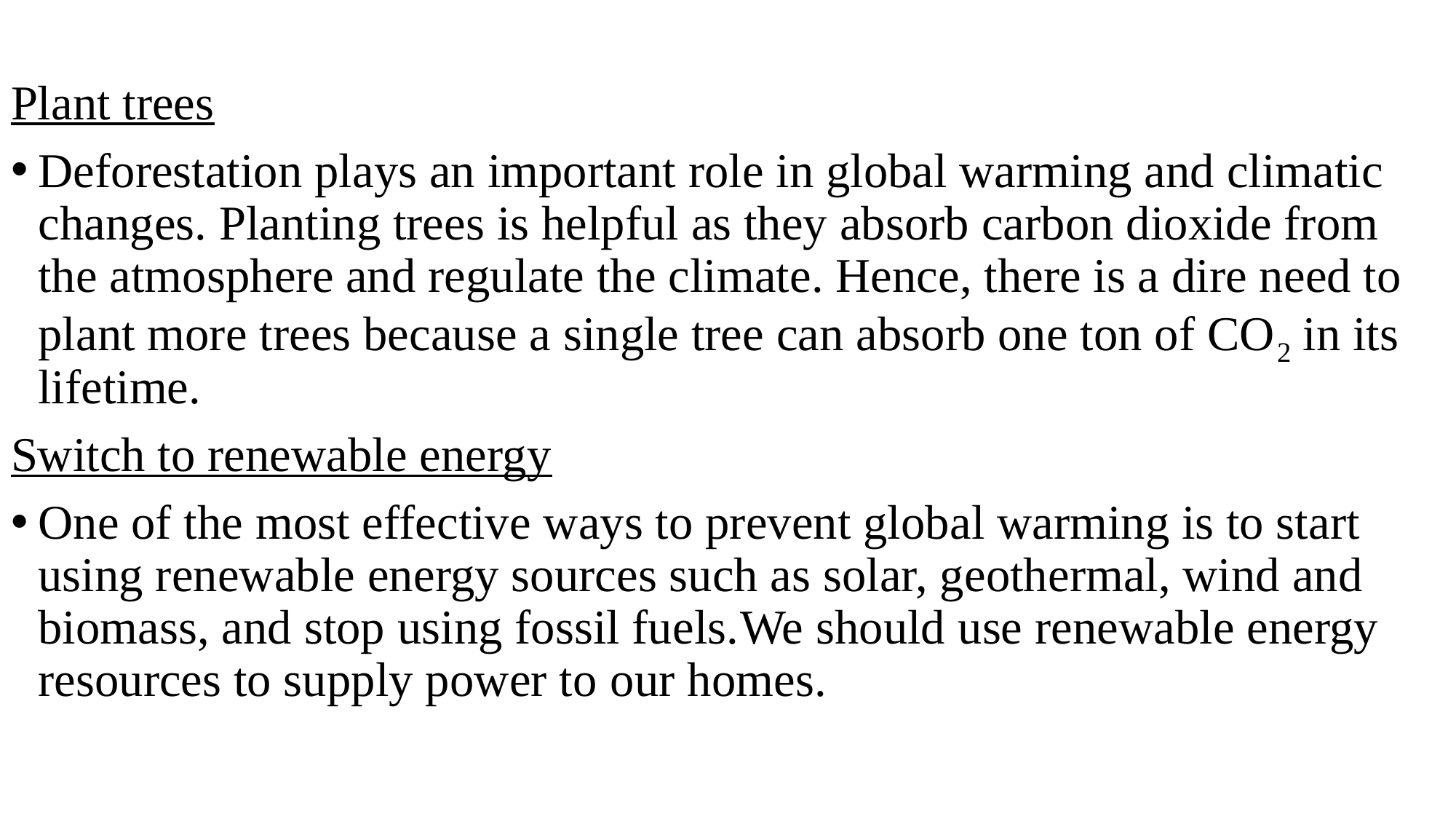

Plant trees
Deforestation plays an important role in global warming and climatic changes. Planting trees is helpful as they absorb carbon dioxide from the atmosphere and regulate the climate. Hence, there is a dire need to plant more trees because a single tree can absorb one ton of CO2 in its lifetime.
Switch to renewable energy
One of the most effective ways to prevent global warming is to start using renewable energy sources such as solar, geothermal, wind and biomass, and stop using fossil fuels.We should use renewable energy resources to supply power to our homes.